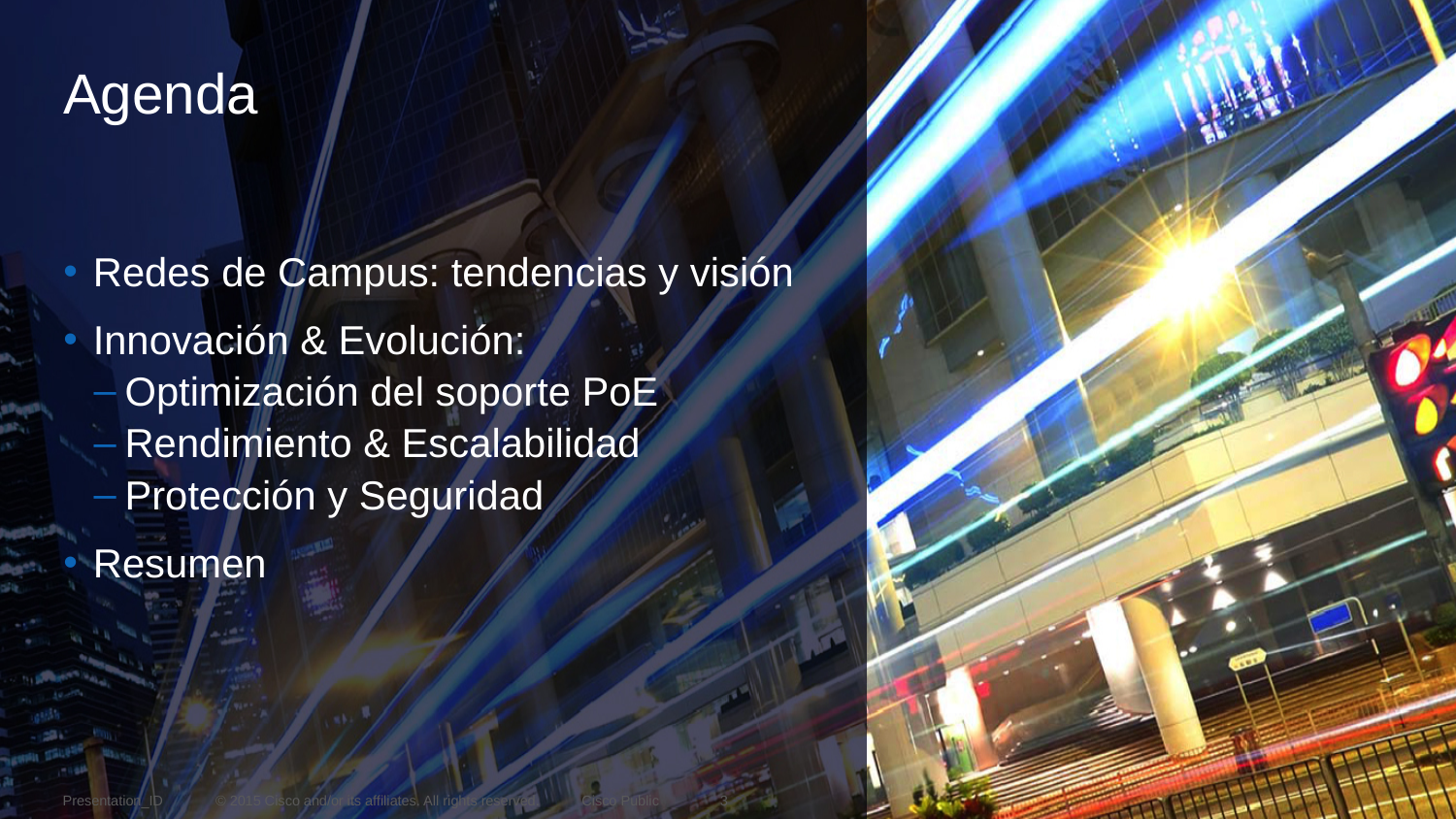

# Agenda

Redes de Campus: tendencias y visión
Innovación & Evolución:
Optimización del soporte PoE
Rendimiento & Escalabilidad
Protección y Seguridad
Resumen

3